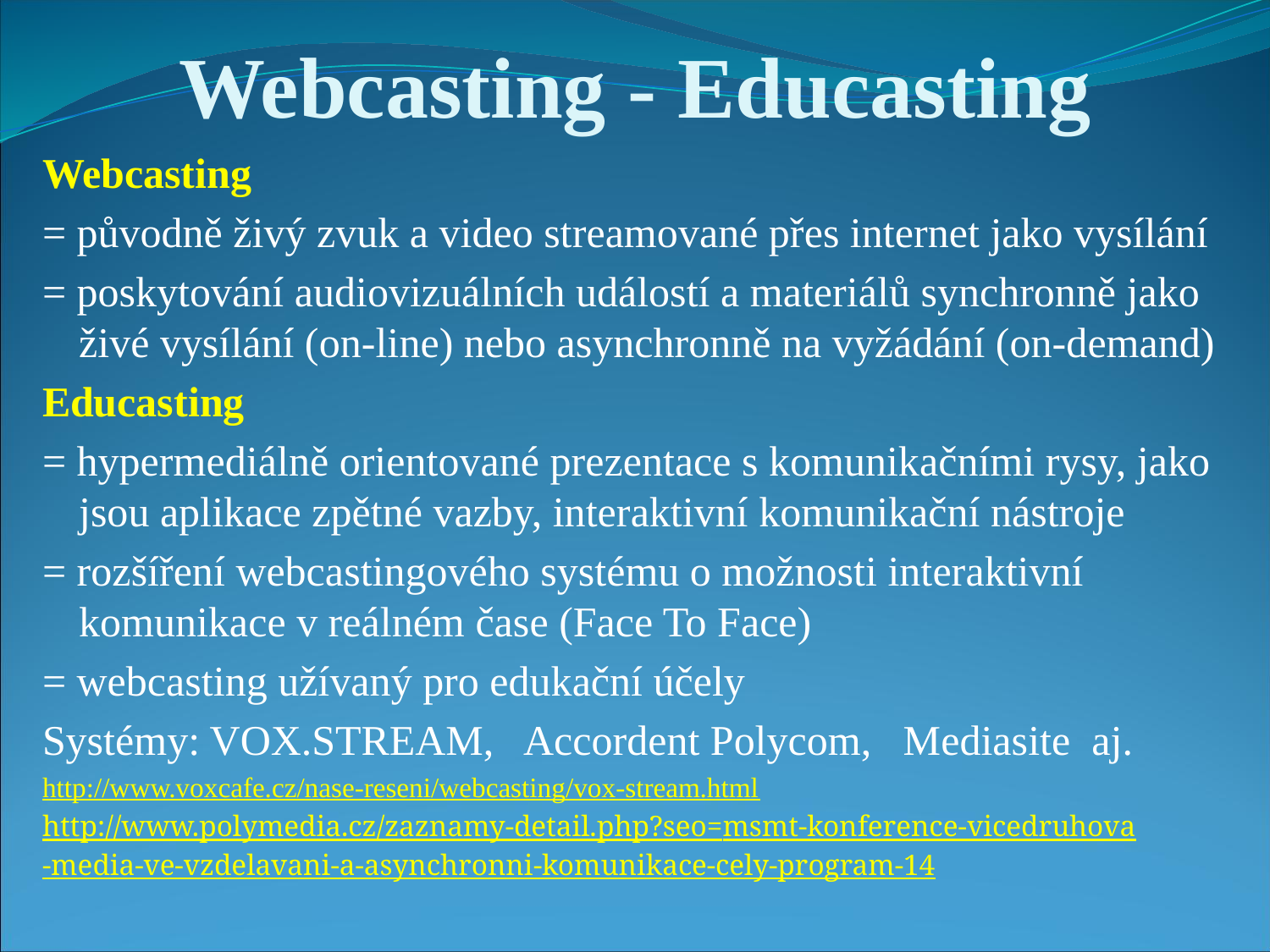

# Webcasting - Educasting
Webcasting
= původně živý zvuk a video streamované přes internet jako vysílání
= poskytování audiovizuálních událostí a materiálů synchronně jako živé vysílání (on-line) nebo asynchronně na vyžádání (on-demand)
Educasting
= hypermediálně orientované prezentace s komunikačními rysy, jako jsou aplikace zpětné vazby, interaktivní komunikační nástroje
= rozšíření webcastingového systému o možnosti interaktivní komunikace v reálném čase (Face To Face)
= webcasting užívaný pro edukační účely
Systémy: VOX.STREAM,   Accordent Polycom,   Mediasite  aj.
http://www.voxcafe.cz/nase-reseni/webcasting/vox-stream.html
http://www.polymedia.cz/zaznamy-detail.php?seo=msmt-konference-vicedruhova-media-ve-vzdelavani-a-asynchronni-komunikace-cely-program-14